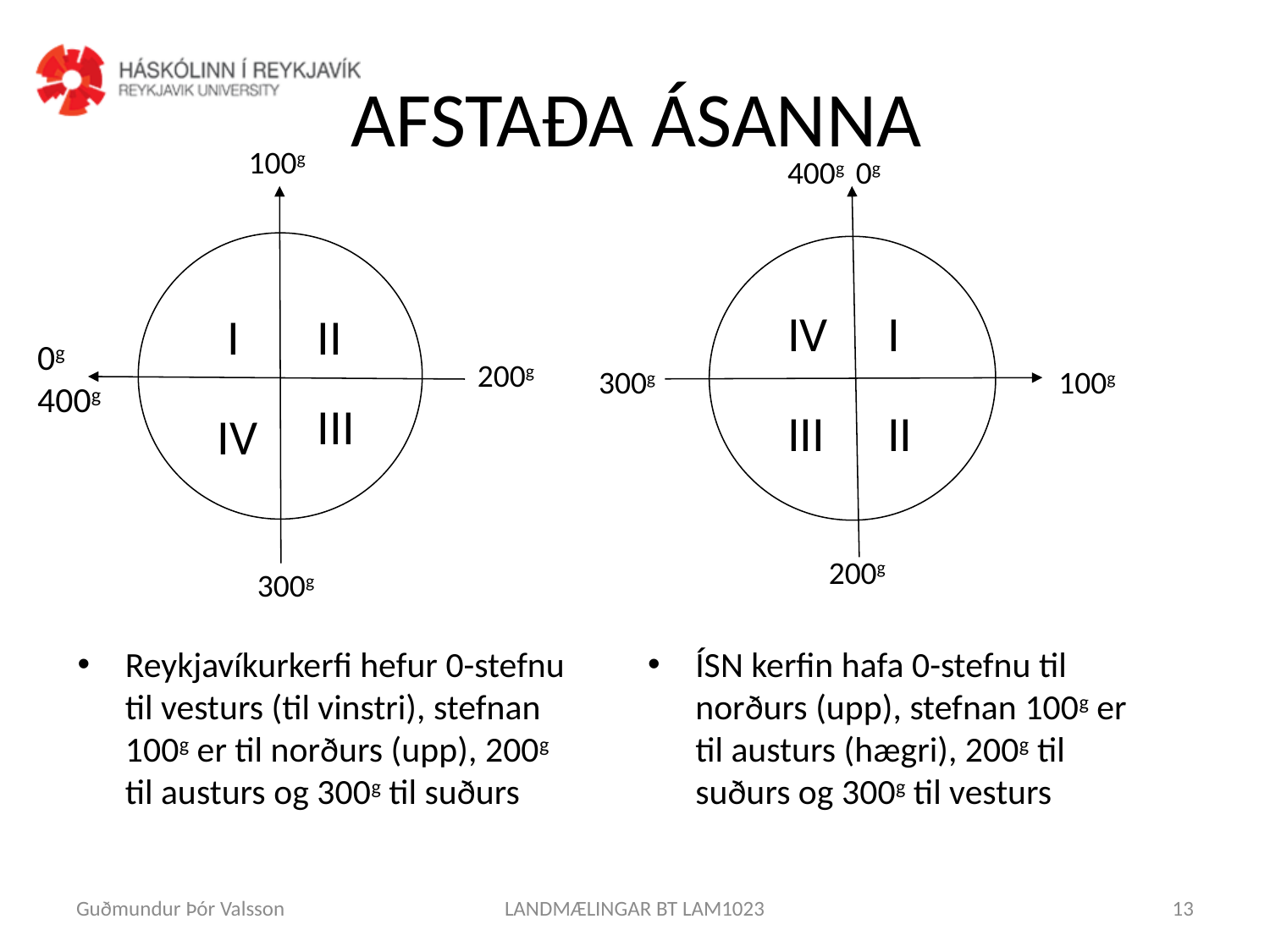

# AFSTAÐA ÁSANNA
100g

I
II
0g
400g
200g
III
IV
300g
400g  0g

IV
I
100g
III
II
200g
300g
Reykjavíkurkerfi hefur 0-stefnu til vesturs (til vinstri), stefnan 100g er til norðurs (upp), 200g til austurs og 300g til suðurs
ÍSN kerfin hafa 0-stefnu til norðurs (upp), stefnan 100g er til austurs (hægri), 200g til suðurs og 300g til vesturs
Guðmundur Þór Valsson
LANDMÆLINGAR BT LAM1023
13